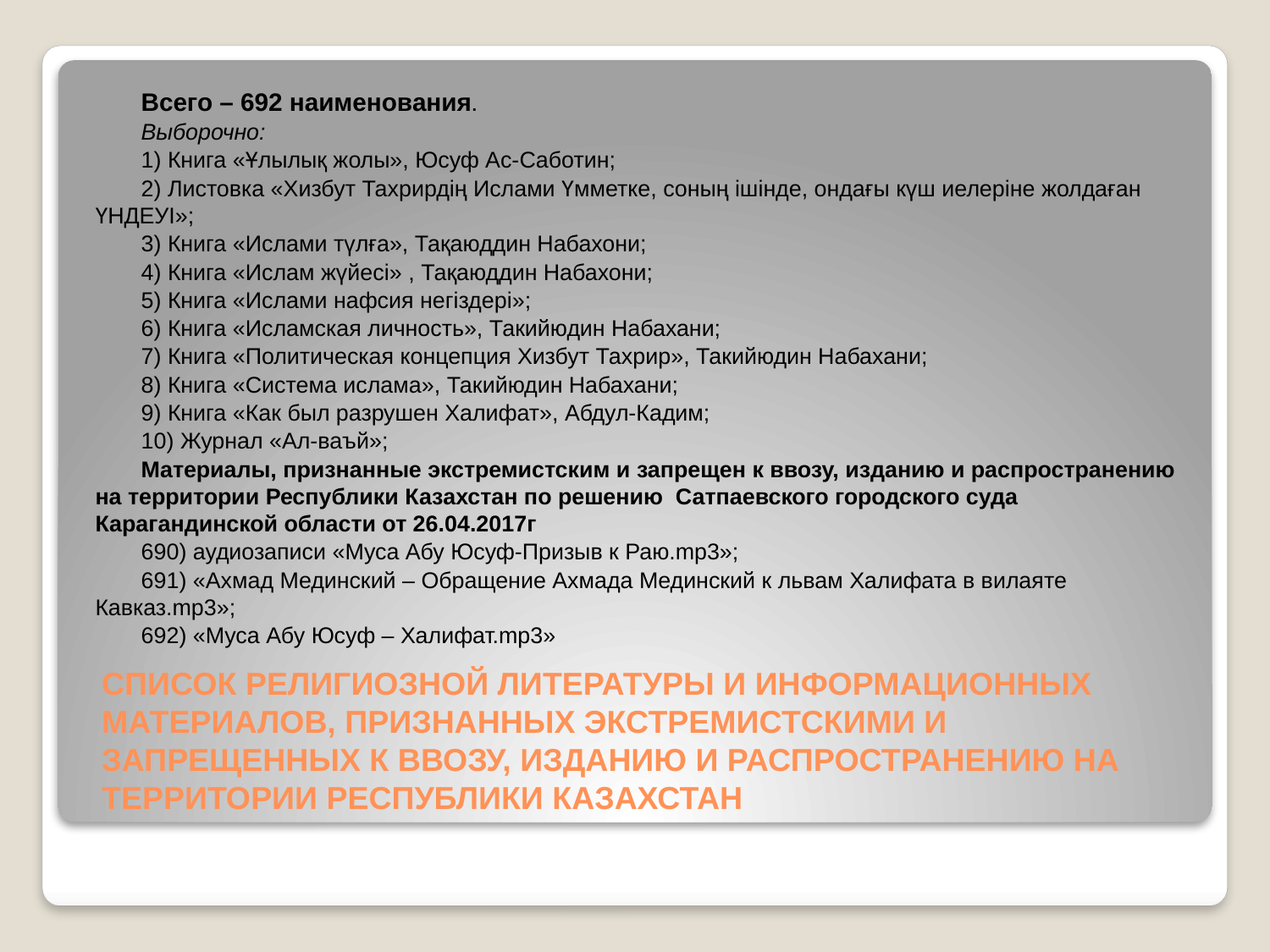

Всего – 692 наименования.
Выборочно:
1) Книга «Ұлылық жолы», Юсуф Ас-Саботин;
2) Листовка «Хизбут Тахрирдің Ислами Үмметке, соның ішінде, ондағы күш иелеріне жолдаған ҮНДЕУІ»;
3) Книга «Ислами түлға», Тақаюддин Набахони;
4) Книга «Ислам жүйесі» , Тақаюддин Набахони;
5) Книга «Ислами нафсия негіздері»;
6) Книга «Исламская личность», Такийюдин Набахани;
7) Книга «Политическая концепция Хизбут Тахрир», Такийюдин Набахани;
8) Книга «Система ислама», Такийюдин Набахани;
9) Книга «Как был разрушен Халифат», Абдул-Кадим;
10) Журнал «Ал-ваъй»;
Материалы, признанные экстремистским и запрещен к ввозу, изданию и распространению на территории Республики Казахстан по решению  Сатпаевского городского суда Карагандинской области от 26.04.2017г
690) аудиозаписи «Муса Абу Юсуф-Призыв к Раю.mp3»;
691) «Ахмад Мединский – Обращение Ахмада Мединский к львам Халифата в вилаяте Кавказ.mp3»;
692) «Муса Абу Юсуф – Халифат.mp3»

# СПИСОК РЕЛИГИОЗНОЙ ЛИТЕРАТУРЫ И ИНФОРМАЦИОННЫХ МАТЕРИАЛОВ, ПРИЗНАННЫХ ЭКСТРЕМИСТСКИМИ И ЗАПРЕЩЕННЫХ К ВВОЗУ, ИЗДАНИЮ И РАСПРОСТРАНЕНИЮ НА ТЕРРИТОРИИ РЕСПУБЛИКИ КАЗАХСТАН